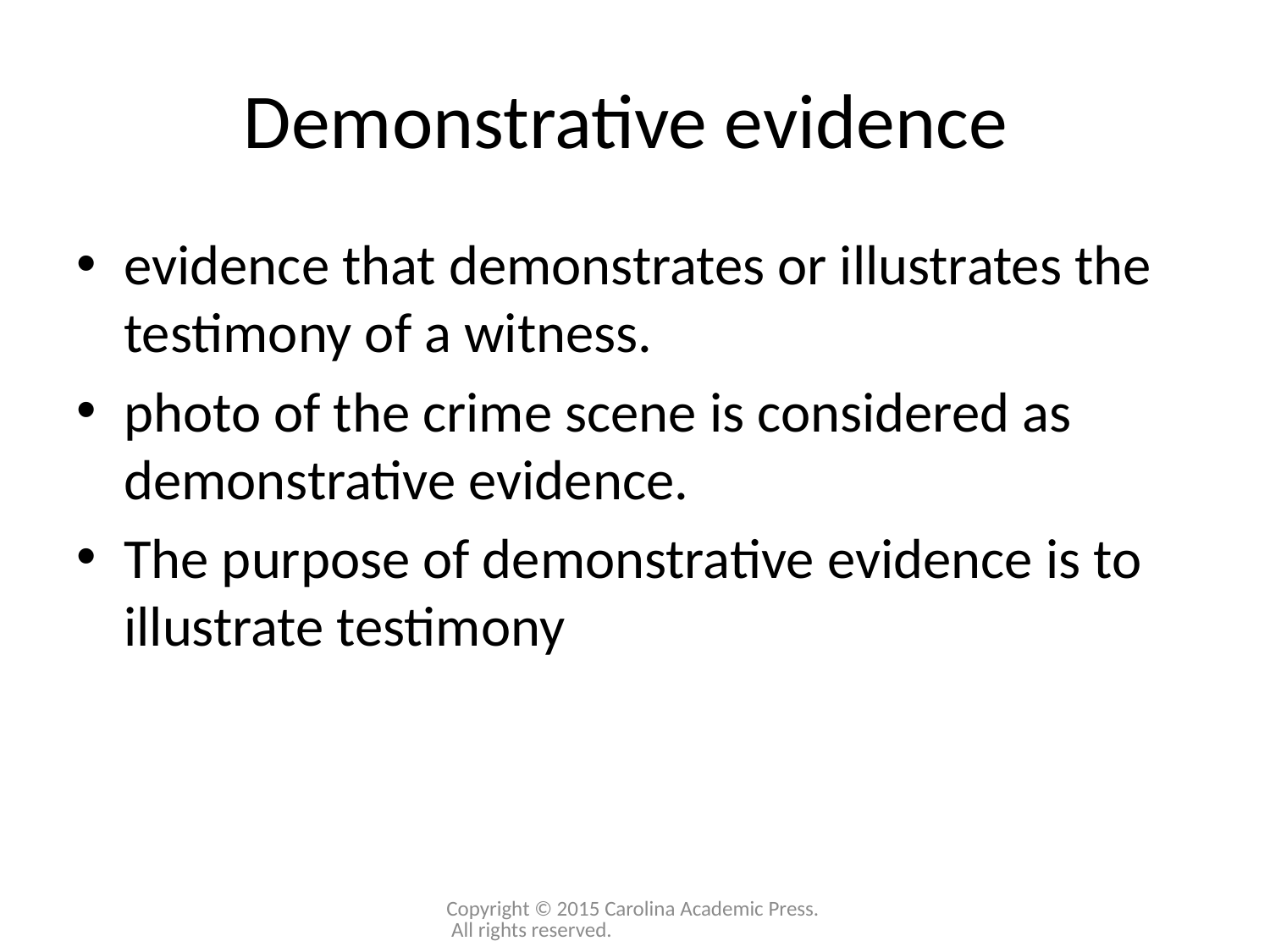

# Demonstrative evidence
evidence that demonstrates or illustrates the testimony of a witness.
photo of the crime scene is considered as demonstrative evidence.
The purpose of demonstrative evidence is to illustrate testimony
Copyright © 2015 Carolina Academic Press. All rights reserved.